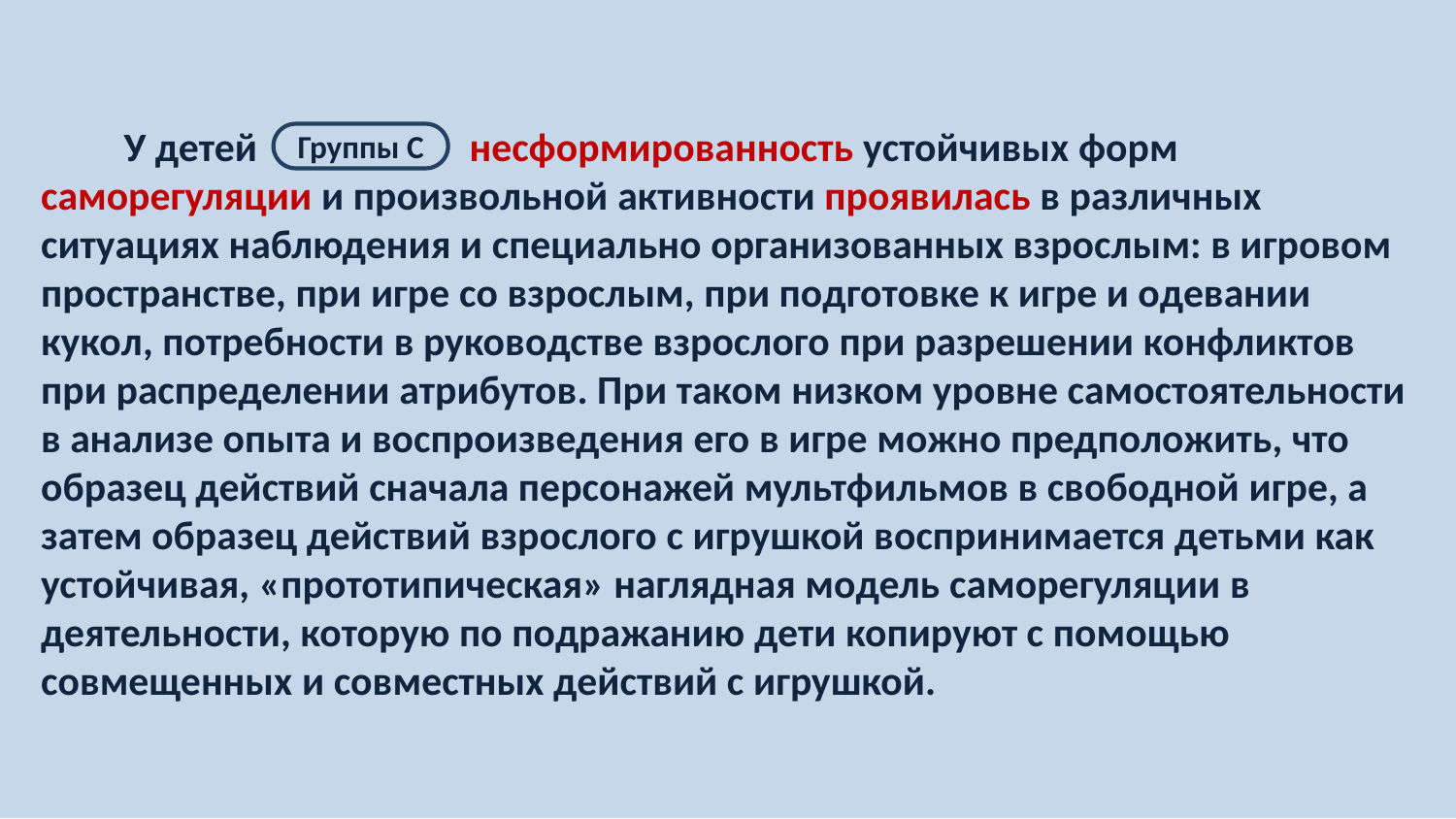

У детей                       несформированность устойчивых форм саморегуляции и произвольной активности проявилась в различных ситуациях наблюдения и специально организованных взрослым: в игровом пространстве, при игре со взрослым, при подготовке к игре и одевании кукол, потребности в руководстве взрослого при разрешении конфликтов при распределении атрибутов. При таком низком уровне самостоятельности в анализе опыта и воспроизведения его в игре можно предположить, что образец действий сначала персонажей мультфильмов в свободной игре, а затем образец действий взрослого с игрушкой воспринимается детьми как устойчивая, «прототипическая» наглядная модель саморегуляции в деятельности, которую по подражанию дети копируют с помощью совмещенных и совместных действий с игрушкой.
Группы С